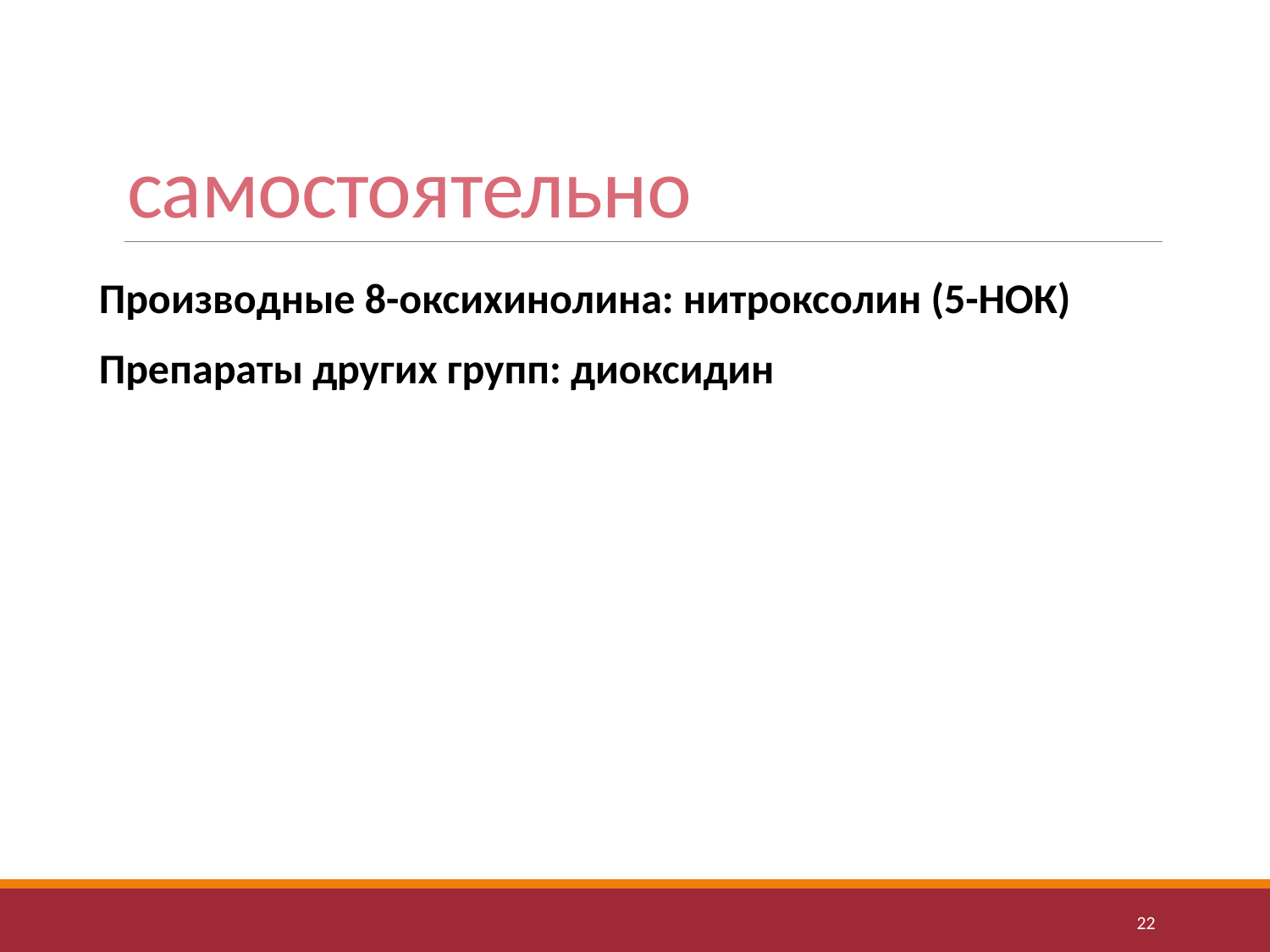

# самостоятельно
Производные 8-оксихинолина: нитроксолин (5-НОК)
Препараты других групп: диоксидин
22